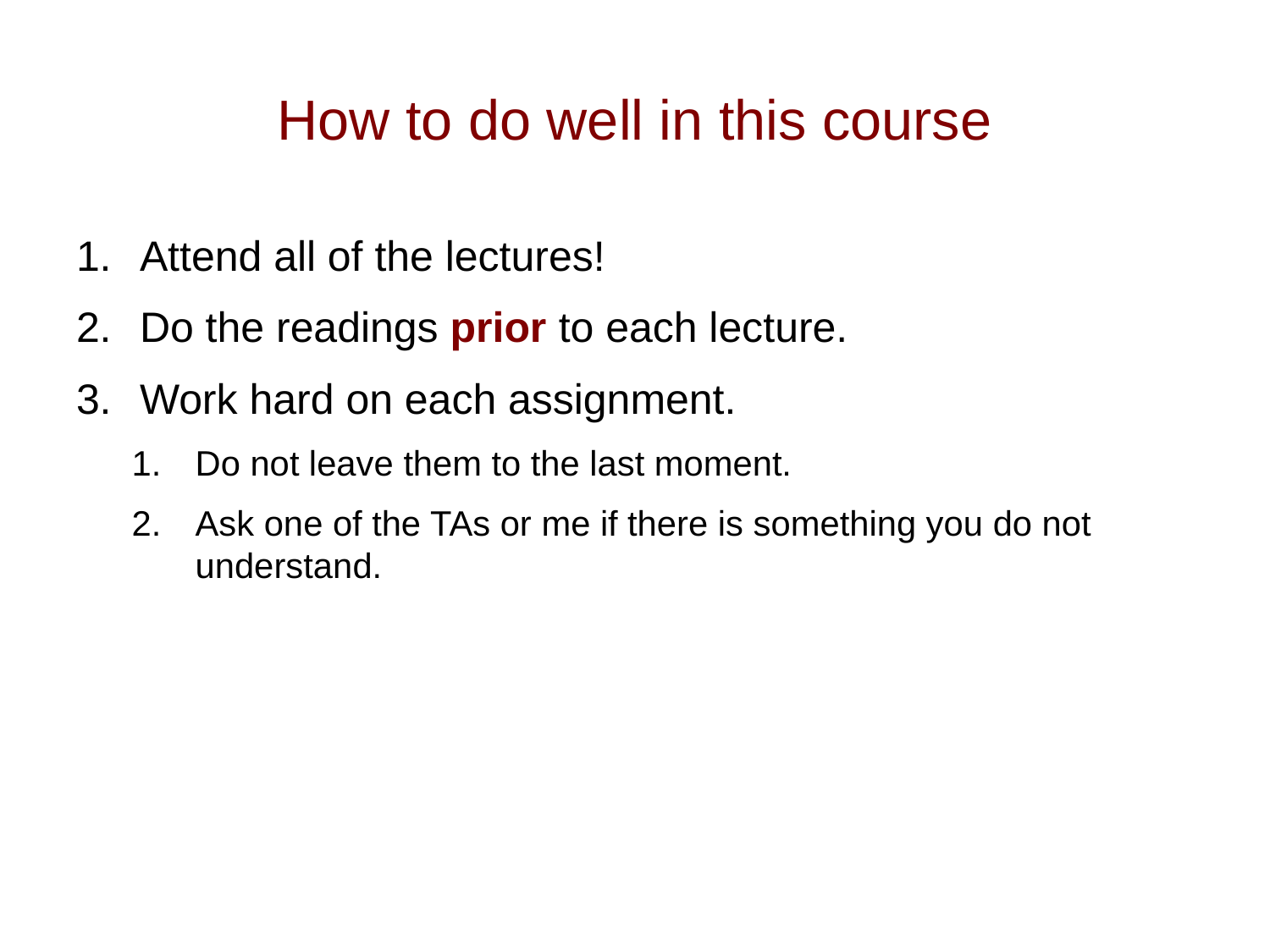

# How to do well in this course
Attend all of the lectures!
Do the readings prior to each lecture.
Work hard on each assignment.
Do not leave them to the last moment.
Ask one of the TAs or me if there is something you do not understand.
7